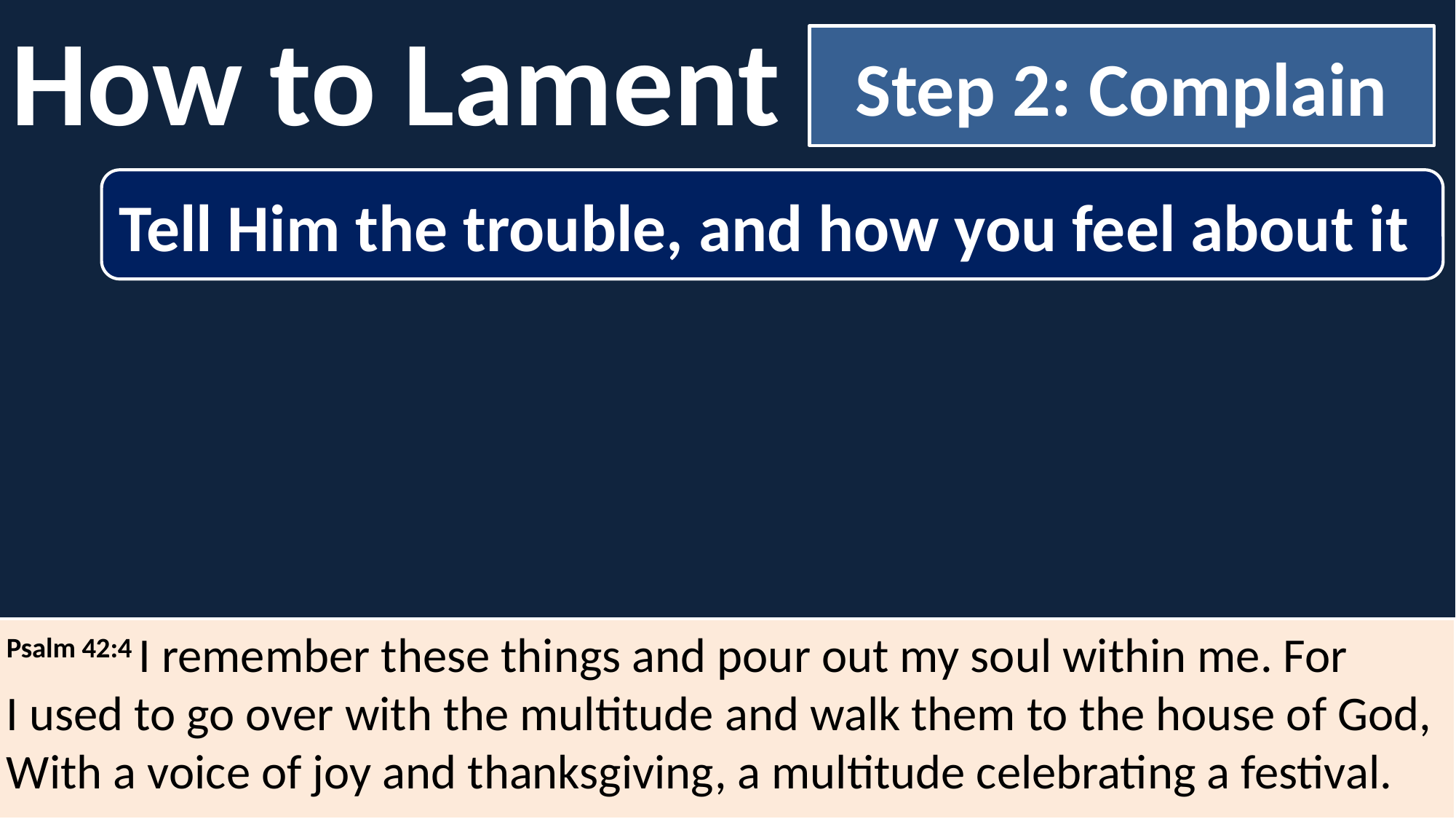

How to Lament
Step 2: Complain
Tell Him the trouble, and how you feel about it
Psalm 42:4 I remember these things and pour out my soul within me. For I used to go over with the multitude and walk them to the house of God, With a voice of joy and thanksgiving, a multitude celebrating a festival.